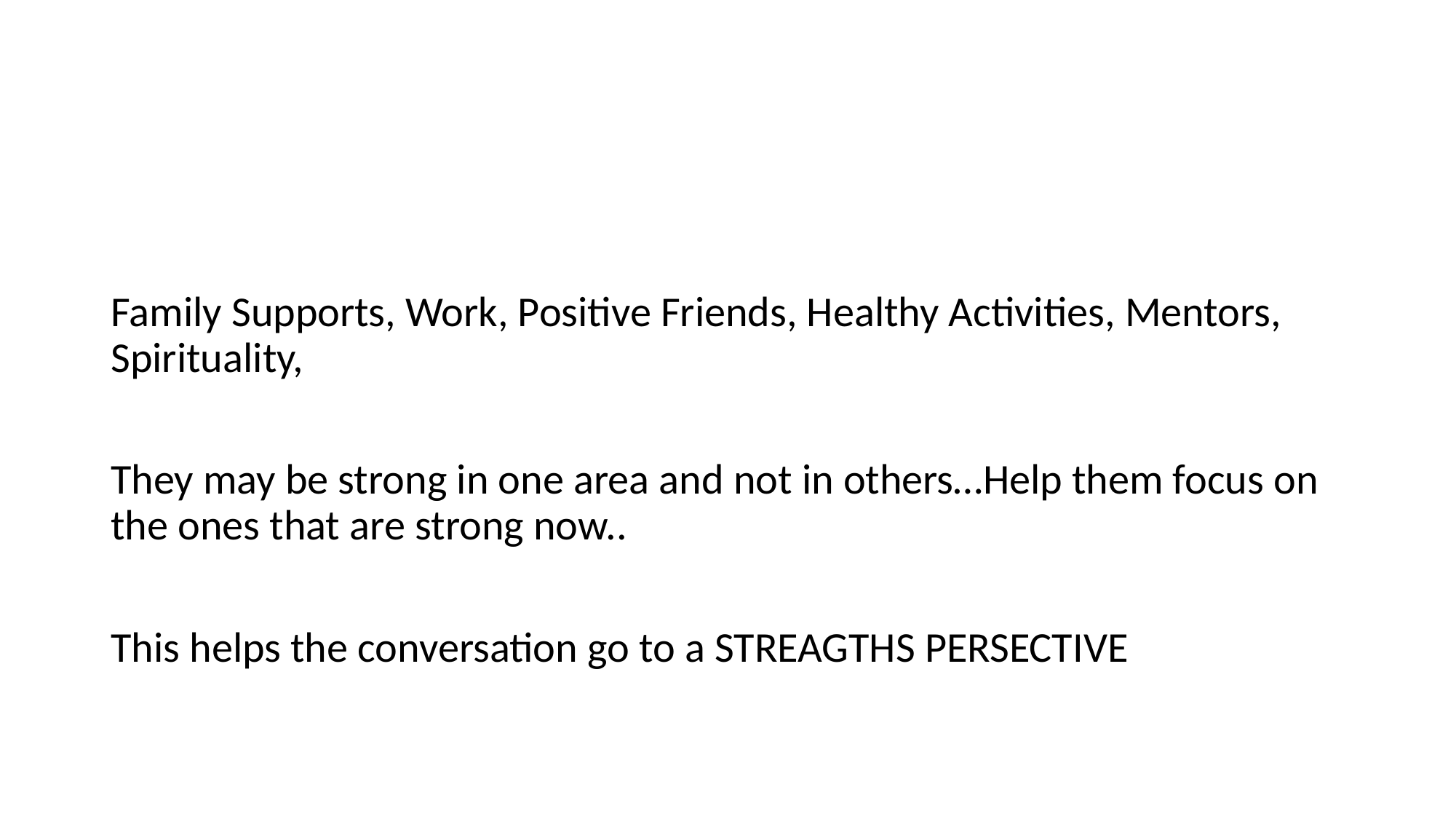

#

Family Supports, Work, Positive Friends, Healthy Activities, Mentors, Spirituality,

They may be strong in one area and not in others…Help them focus on the ones that are strong now..

This helps the conversation go to a STREAGTHS PERSECTIVE